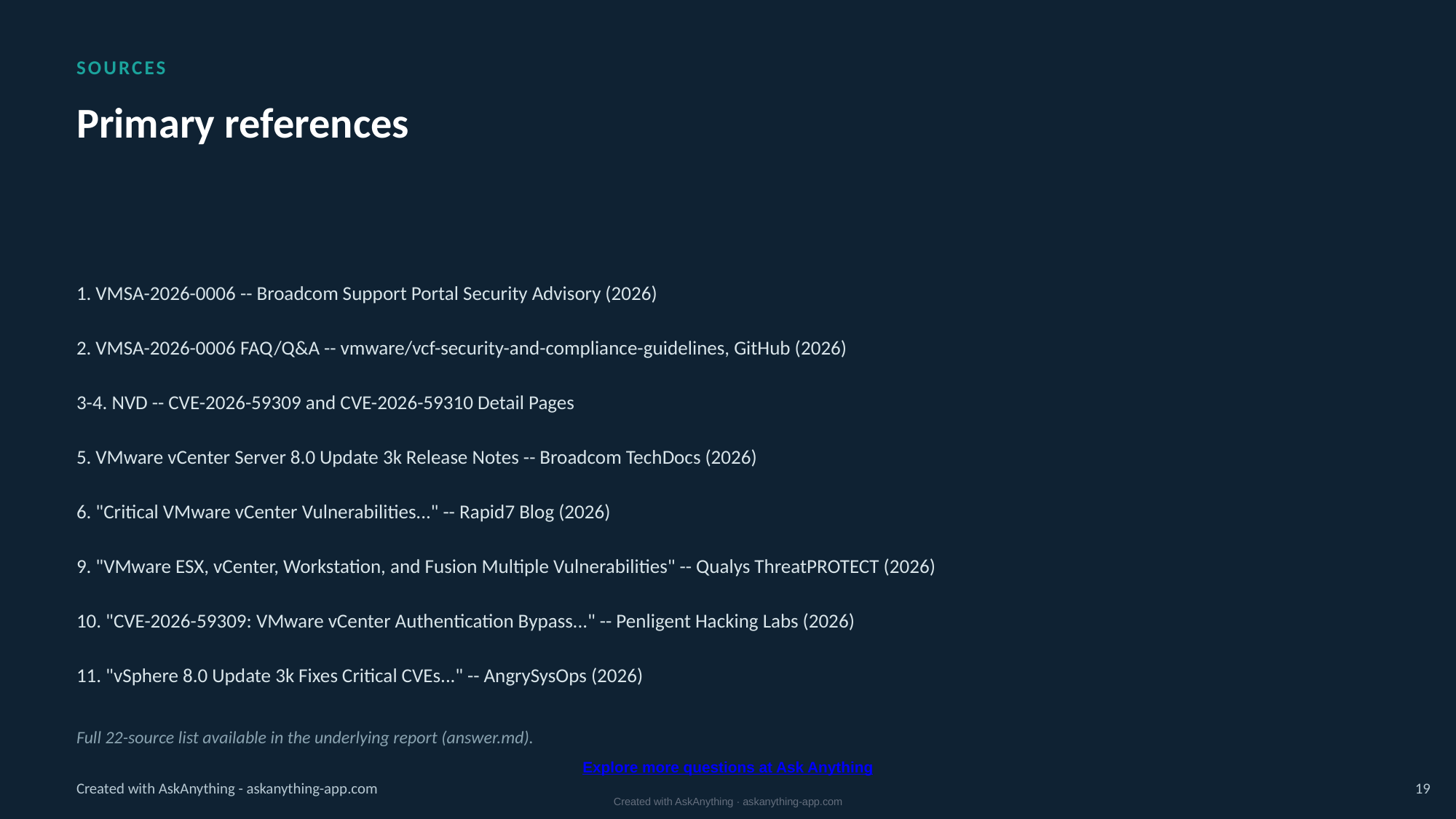

SOURCES
Primary references
1. VMSA-2026-0006 -- Broadcom Support Portal Security Advisory (2026)
2. VMSA-2026-0006 FAQ/Q&A -- vmware/vcf-security-and-compliance-guidelines, GitHub (2026)
3-4. NVD -- CVE-2026-59309 and CVE-2026-59310 Detail Pages
5. VMware vCenter Server 8.0 Update 3k Release Notes -- Broadcom TechDocs (2026)
6. "Critical VMware vCenter Vulnerabilities..." -- Rapid7 Blog (2026)
9. "VMware ESX, vCenter, Workstation, and Fusion Multiple Vulnerabilities" -- Qualys ThreatPROTECT (2026)
10. "CVE-2026-59309: VMware vCenter Authentication Bypass..." -- Penligent Hacking Labs (2026)
11. "vSphere 8.0 Update 3k Fixes Critical CVEs..." -- AngrySysOps (2026)
Full 22-source list available in the underlying report (answer.md).
Explore more questions at Ask Anything
Created with AskAnything - askanything-app.com
19
Created with AskAnything · askanything-app.com